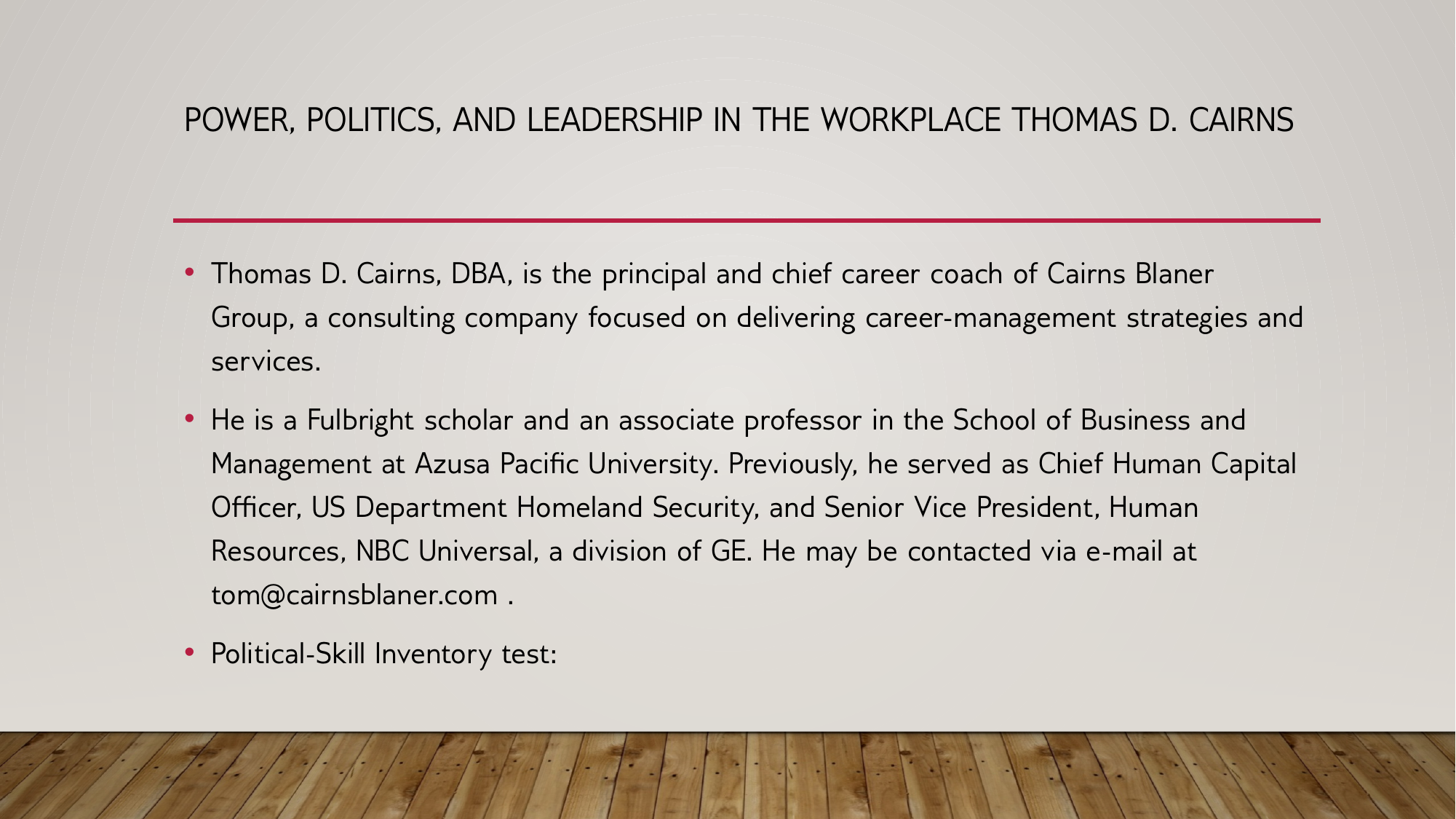

# Power, Politics, and Leadership in the Workplace Thomas D. Cairns
Thomas D. Cairns, DBA, is the principal and chief career coach of Cairns Blaner Group, a consulting company focused on delivering career-management strategies and services.
He is a Fulbright scholar and an associate professor in the School of Business and Management at Azusa Pacific University. Previously, he served as Chief Human Capital Officer, US Department Homeland Security, and Senior Vice President, Human Resources, NBC Universal, a division of GE. He may be contacted via e-mail at tom@cairnsblaner.com .
Political-Skill Inventory test: